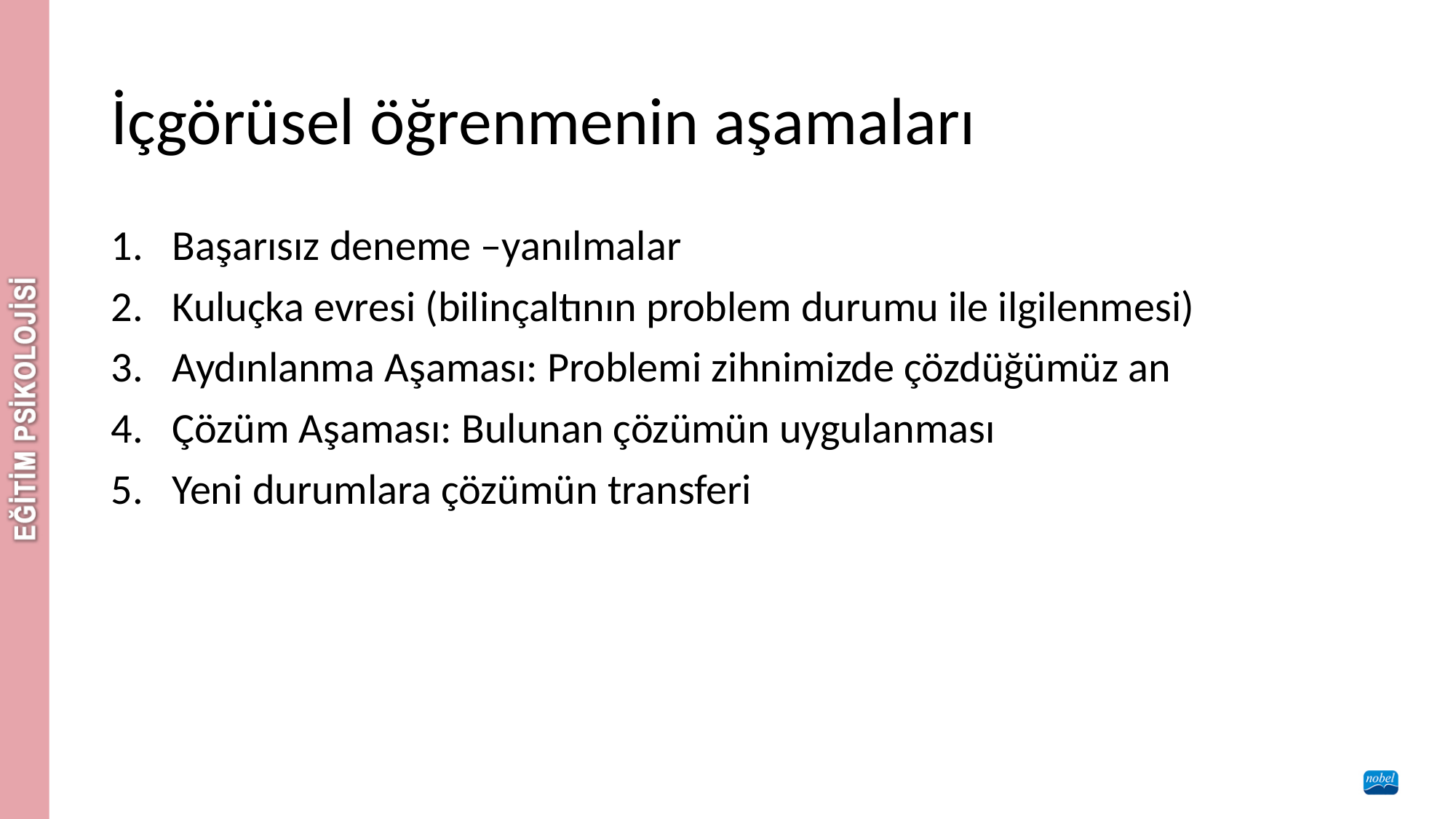

# İçgörüsel öğrenmenin aşamaları
Başarısız deneme –yanılmalar
Kuluçka evresi (bilinçaltının problem durumu ile ilgilenmesi)
Aydınlanma Aşaması: Problemi zihnimizde çözdüğümüz an
Çözüm Aşaması: Bulunan çözümün uygulanması
Yeni durumlara çözümün transferi